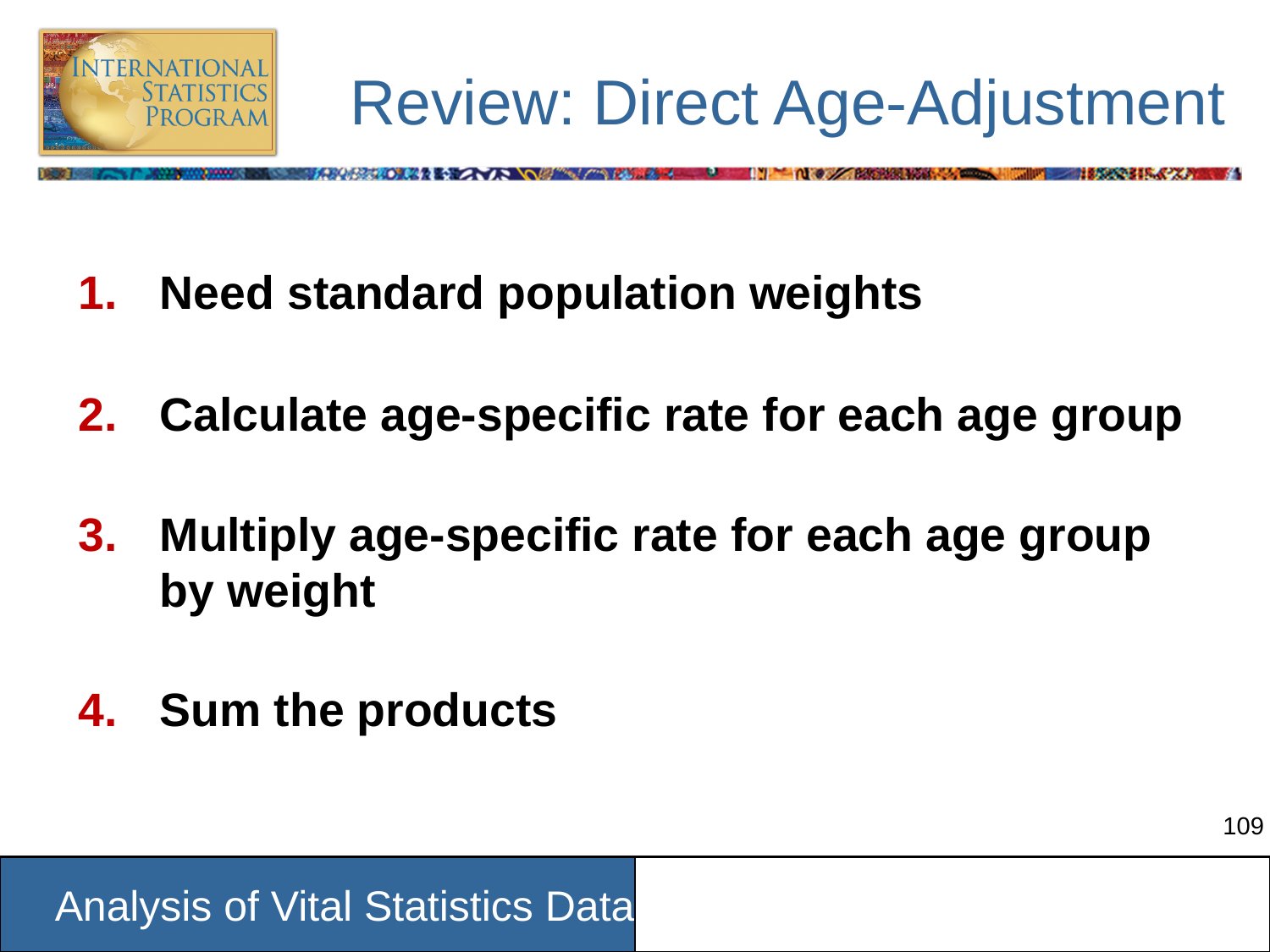

# Review: Direct Age-Adjustment

Need standard population weights

Calculate age-specific rate for each age group

Multiply age-specific rate for each age group by weight

Sum the products